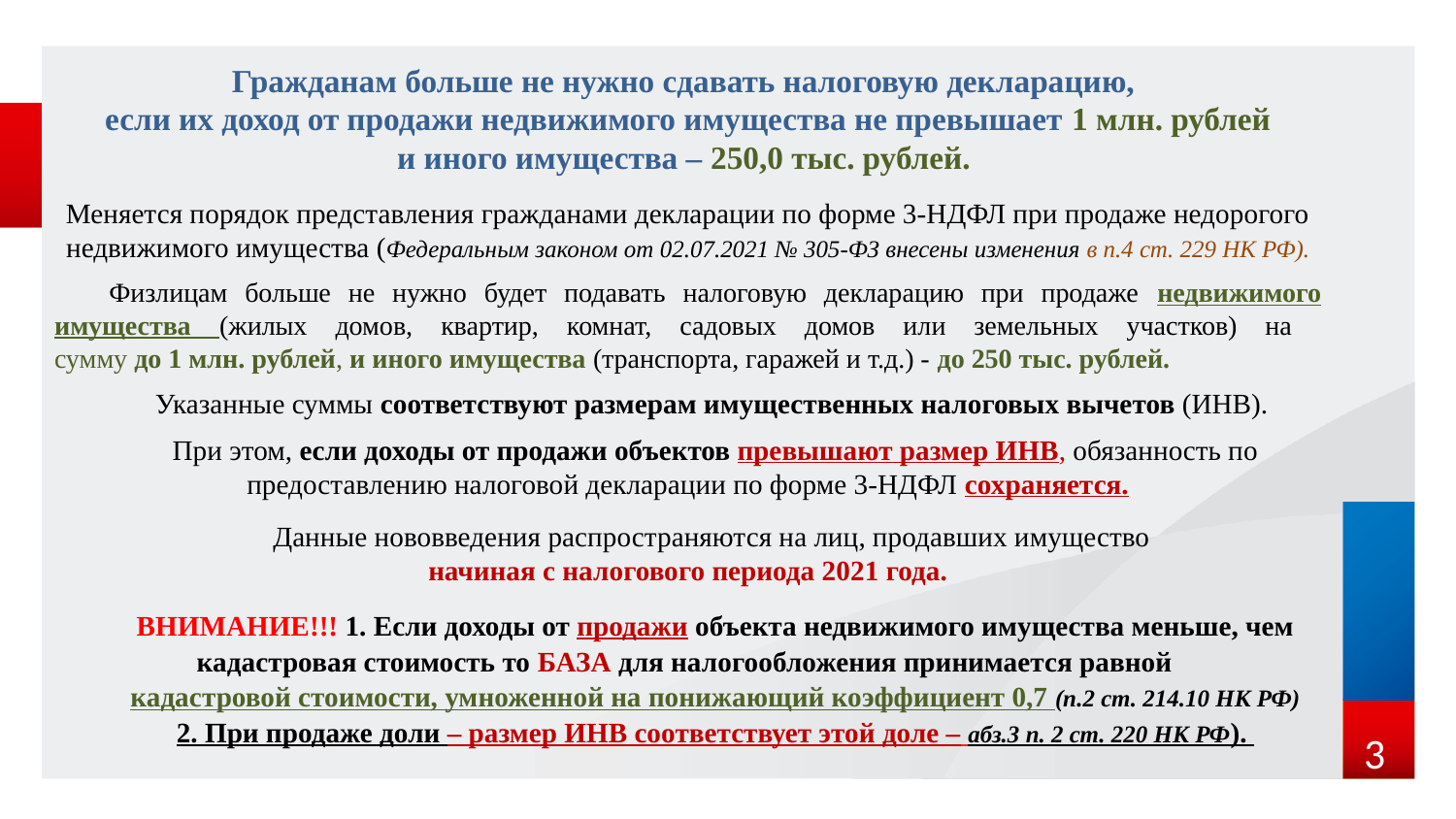

Гражданам больше не нужно сдавать налоговую декларацию,
если их доход от продажи недвижимого имущества не превышает 1 млн. рублей
и иного имущества – 250,0 тыс. рублей.

Меняется порядок представления гражданами декларации по форме 3-НДФЛ при продаже недорогого недвижимого имущества (Федеральным законом от 02.07.2021 № 305-ФЗ внесены изменения в п.4 ст. 229 НК РФ).
Физлицам больше не нужно будет подавать налоговую декларацию при продаже недвижимого имущества (жилых домов, квартир, комнат, садовых домов или земельных участков) на
сумму до 1 млн. рублей, и иного имущества (транспорта, гаражей и т.д.) - до 250 тыс. рублей.
Указанные суммы соответствуют размерам имущественных налоговых вычетов (ИНВ).
При этом, если доходы от продажи объектов превышают размер ИНВ, обязанность по предоставлению налоговой декларации по форме 3-НДФЛ сохраняется.

Данные нововведения распространяются на лиц, продавших имущество
начиная с налогового периода 2021 года.

ВНИМАНИЕ!!! 1. Если доходы от продажи объекта недвижимого имущества меньше, чем кадастровая стоимость то БАЗА для налогообложения принимается равной
кадастровой стоимости, умноженной на понижающий коэффициент 0,7 (п.2 ст. 214.10 НК РФ)
2. При продаже доли – размер ИНВ соответствует этой доле – абз.3 п. 2 ст. 220 НК РФ).

3